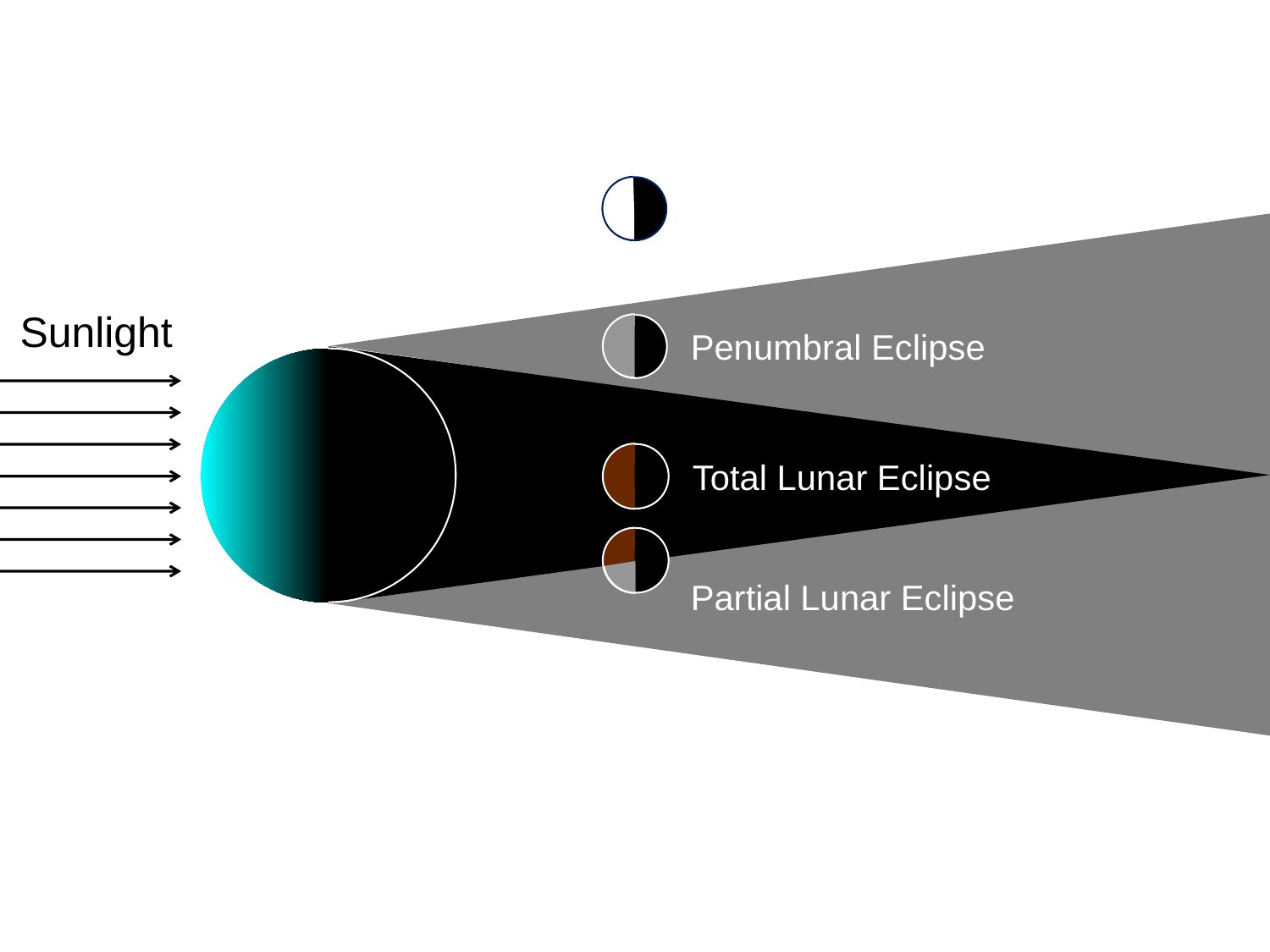

Uneclipsed Moon
Sunlight

Penumbral Eclipse

Total Lunar Eclipse

Partial Lunar Eclipse